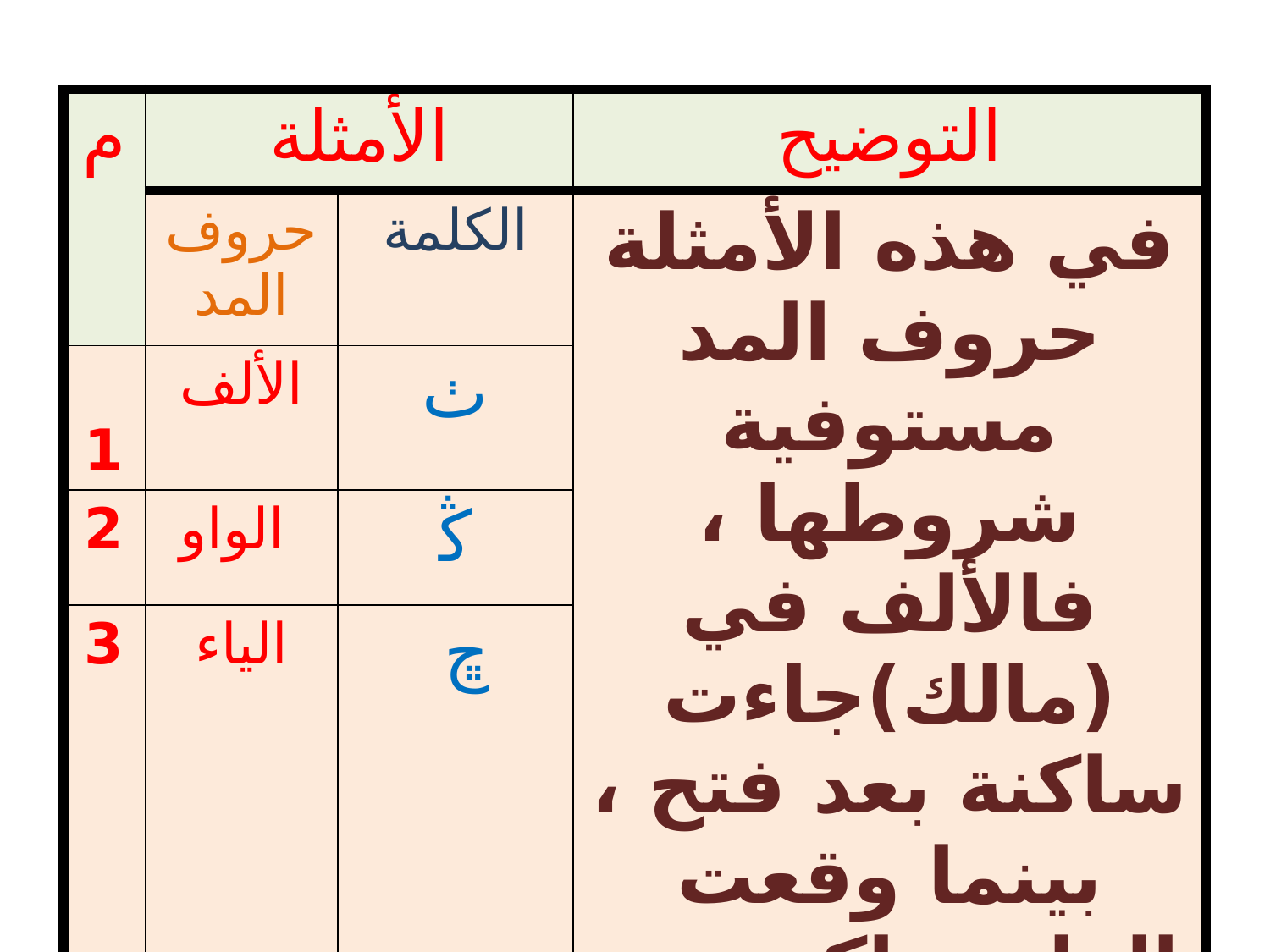

| م | الأمثلة |  | التوضيح |
| --- | --- | --- | --- |
|  | حروف المد | الكلمة | في هذه الأمثلة حروف المد مستوفية شروطها ، فالألف في (مالك)جاءت ساكنة بعد فتح ، بينما وقعت الواو ساكنة بعد ضم ، والياء جاءت ساكنة بعد كسر ، ولذلك جرى فيها المد . |
| 1 | الألف | ﭞ |  |
| 2 | الواو | ﯕ |  |
| 3 | الياء | ﭾ |  |